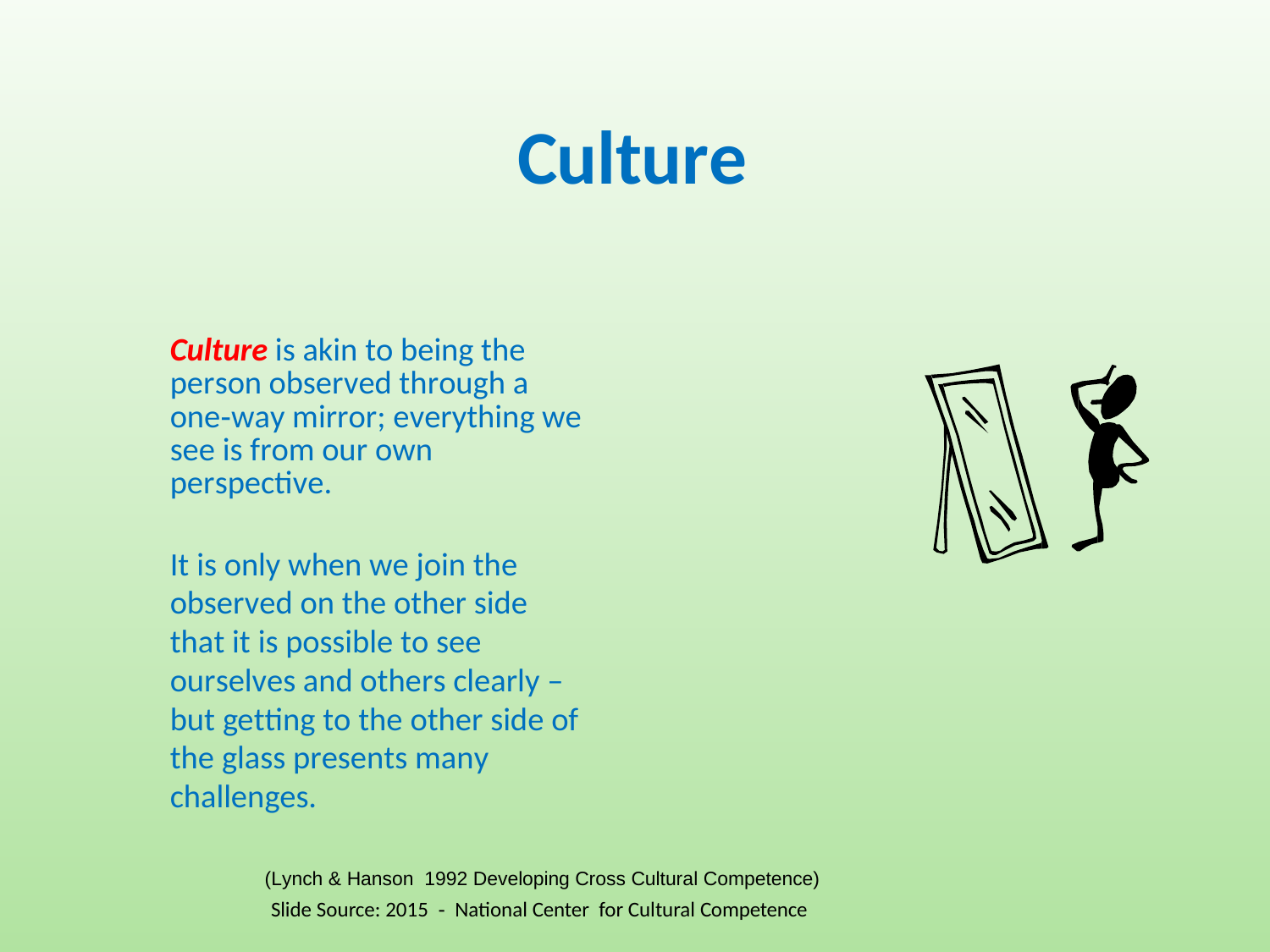

Culture
Culture is akin to being the person observed through a one‐way mirror; everything we see is from our own perspective.

It is only when we join the observed on the other side that it is possible to see ourselves and others clearly – but getting to the other side of the glass presents many challenges.

(Lynch & Hanson  1992 Developing Cross Cultural Competence)
Slide Source: 2015  ‐  National Center  for Cultural Competence